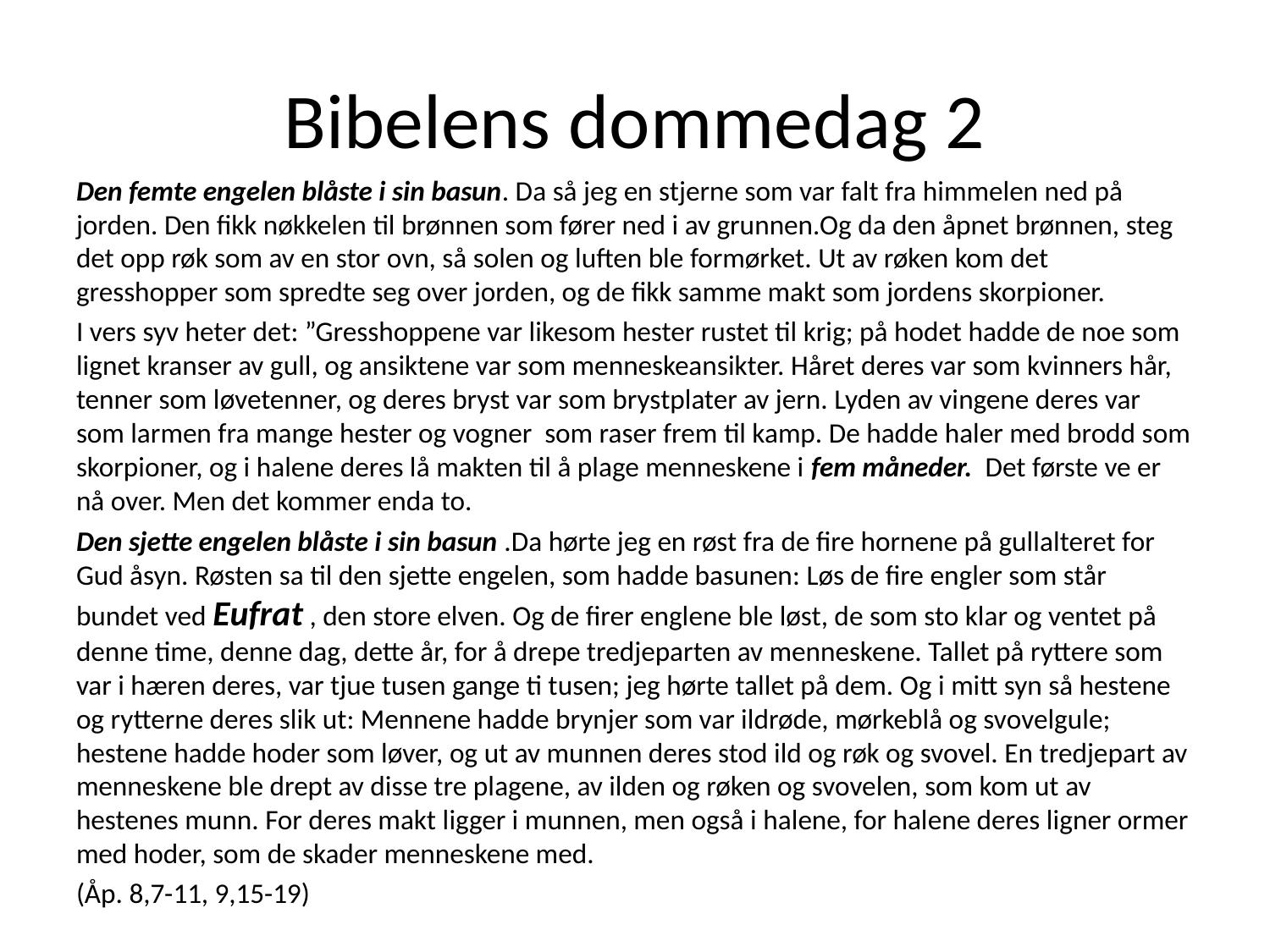

# Bibelens dommedag 2
Den femte engelen blåste i sin basun. Da så jeg en stjerne som var falt fra himmelen ned på jorden. Den fikk nøkkelen til brønnen som fører ned i av grunnen.Og da den åpnet brønnen, steg det opp røk som av en stor ovn, så solen og luften ble formørket. Ut av røken kom det gresshopper som spredte seg over jorden, og de fikk samme makt som jordens skorpioner.
I vers syv heter det: ”Gresshoppene var likesom hester rustet til krig; på hodet hadde de noe som lignet kranser av gull, og ansiktene var som menneskeansikter. Håret deres var som kvinners hår, tenner som løvetenner, og deres bryst var som brystplater av jern. Lyden av vingene deres var som larmen fra mange hester og vogner  som raser frem til kamp. De hadde haler med brodd som skorpioner, og i halene deres lå makten til å plage menneskene i fem måneder.  Det første ve er nå over. Men det kommer enda to.
Den sjette engelen blåste i sin basun .Da hørte jeg en røst fra de fire hornene på gullalteret for Gud åsyn. Røsten sa til den sjette engelen, som hadde basunen: Løs de fire engler som står bundet ved Eufrat , den store elven. Og de firer englene ble løst, de som sto klar og ventet på denne time, denne dag, dette år, for å drepe tredjeparten av menneskene. Tallet på ryttere som var i hæren deres, var tjue tusen gange ti tusen; jeg hørte tallet på dem. Og i mitt syn så hestene og rytterne deres slik ut: Mennene hadde brynjer som var ildrøde, mørkeblå og svovelgule; hestene hadde hoder som løver, og ut av munnen deres stod ild og røk og svovel. En tredjepart av menneskene ble drept av disse tre plagene, av ilden og røken og svovelen, som kom ut av hestenes munn. For deres makt ligger i munnen, men også i halene, for halene deres ligner ormer med hoder, som de skader menneskene med.
(Åp. 8,7-11, 9,15-19)